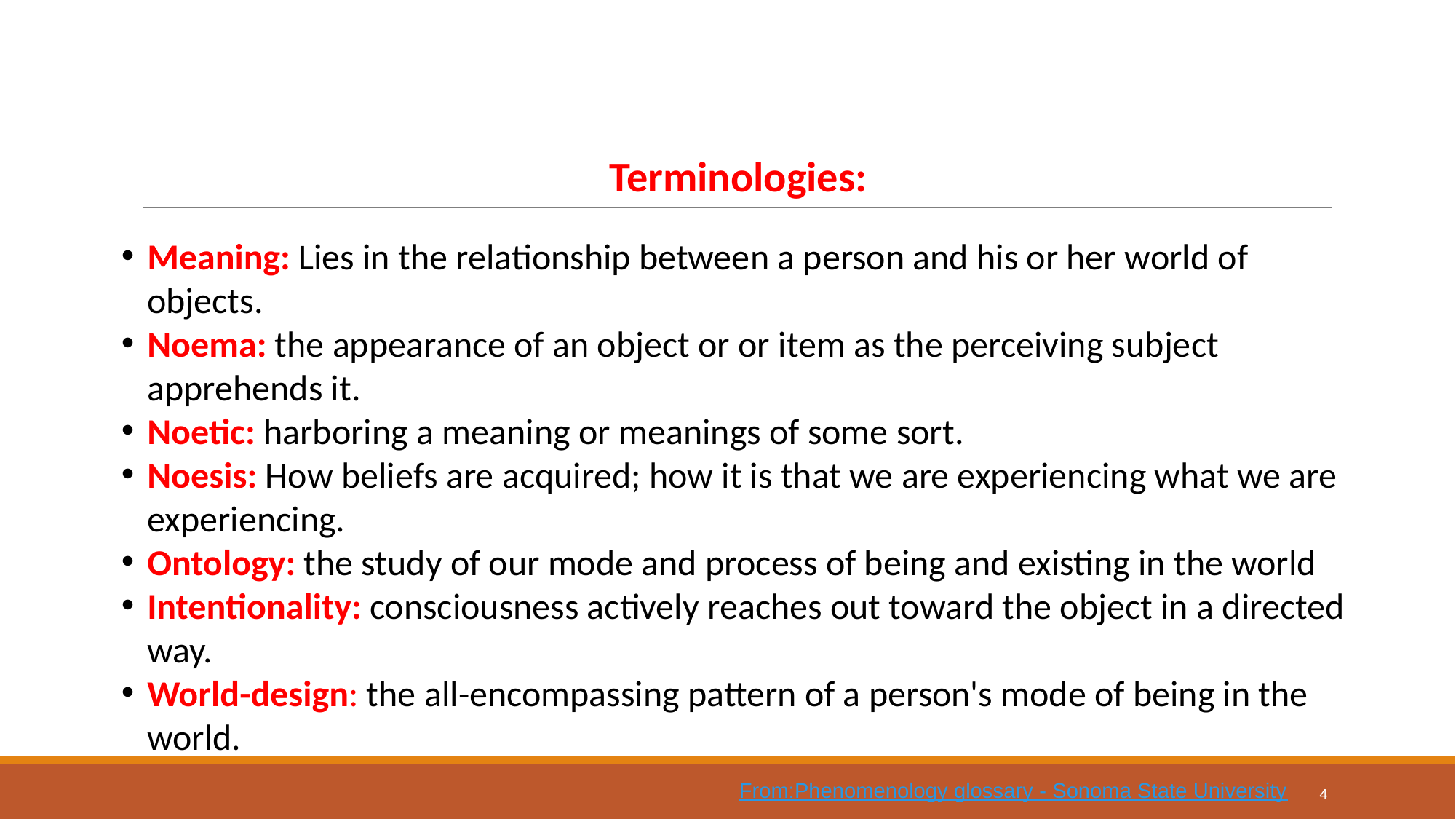

Terminologies:

Meaning: Lies in the relationship between a person and his or her world of objects.
Noema: the appearance of an object or or item as the perceiving subject apprehends it.
Noetic: harboring a meaning or meanings of some sort.
Noesis: How beliefs are acquired; how it is that we are experiencing what we are experiencing.
Ontology: the study of our mode and process of being and existing in the world
Intentionality: consciousness actively reaches out toward the object in a directed way.
World-design: the all-encompassing pattern of a person's mode of being in the world.
From:Phenomenology glossary - Sonoma State University
4